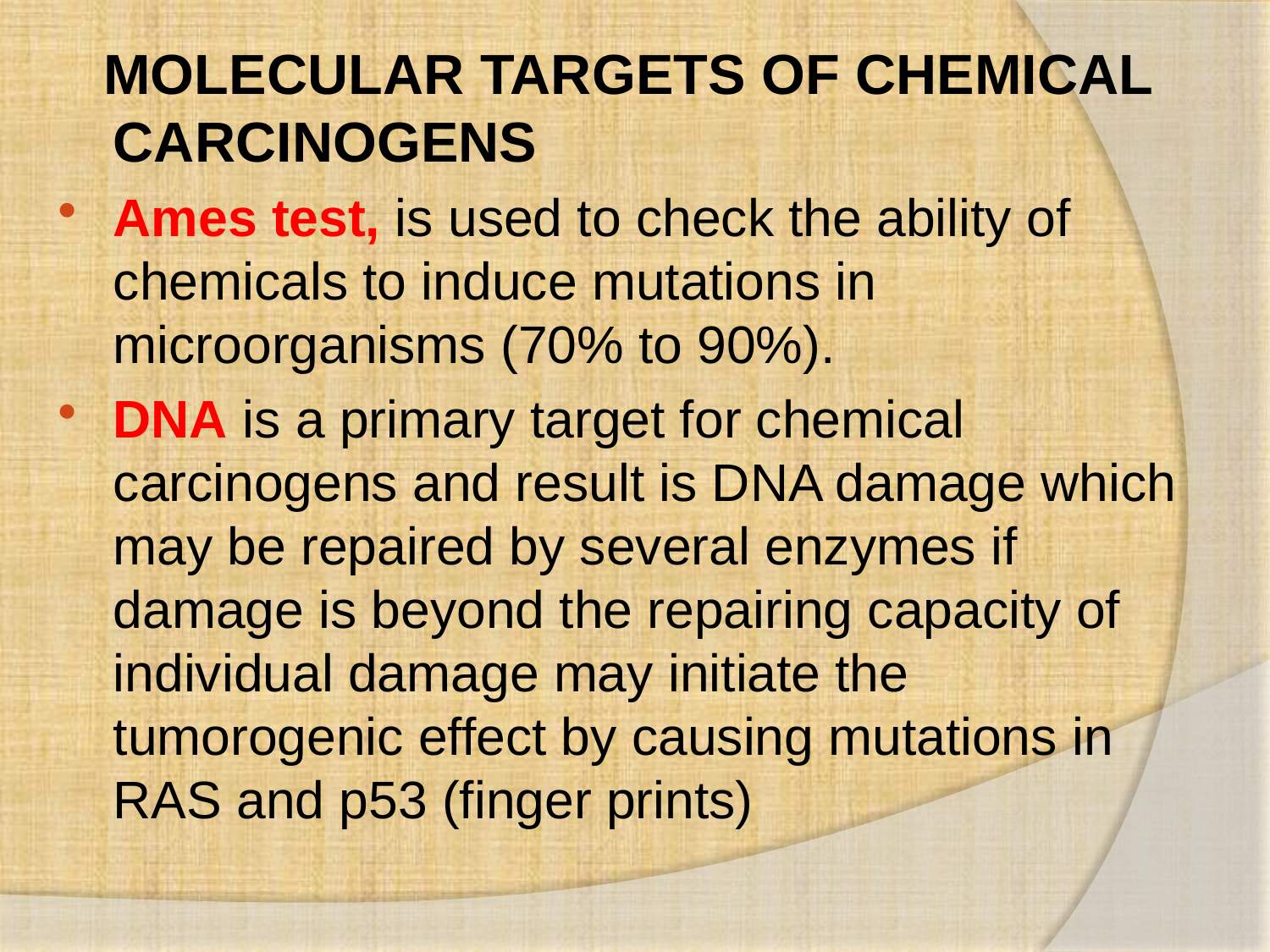

MOLECULAR TARGETS OF CHEMICAL CARCINOGENS
Ames test, is used to check the ability of chemicals to induce mutations in microorganisms (70% to 90%).
DNA is a primary target for chemical carcinogens and result is DNA damage which may be repaired by several enzymes if damage is beyond the repairing capacity of individual damage may initiate the tumorogenic effect by causing mutations in RAS and p53 (finger prints)